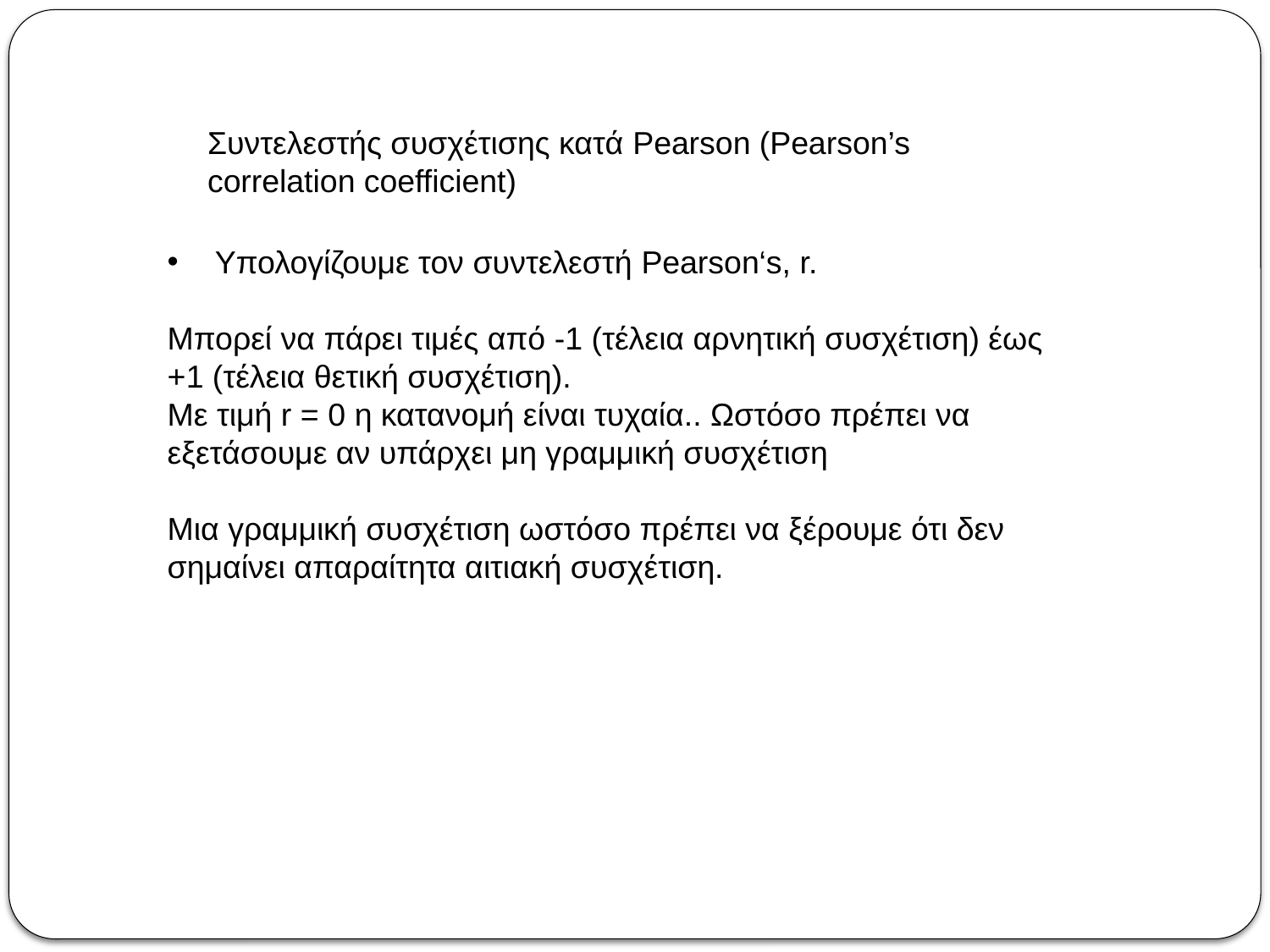

Συντελεστής συσχέτισης κατά Pearson (Pearson’s  correlation coefficient)
Υπολογίζουμε τον συντελεστή Pearson‘s, r.

Μπορεί να πάρει τιμές από -1 (τέλεια αρνητική συσχέτιση) έως +1 (τέλεια θετική συσχέτιση).
Με τιμή r = 0 η κατανομή είναι τυχαία.. Ωστόσο πρέπει να εξετάσουμε αν υπάρχει μη γραμμική συσχέτιση

Μια γραμμική συσχέτιση ωστόσο πρέπει να ξέρουμε ότι δεν σημαίνει απαραίτητα αιτιακή συσχέτιση.